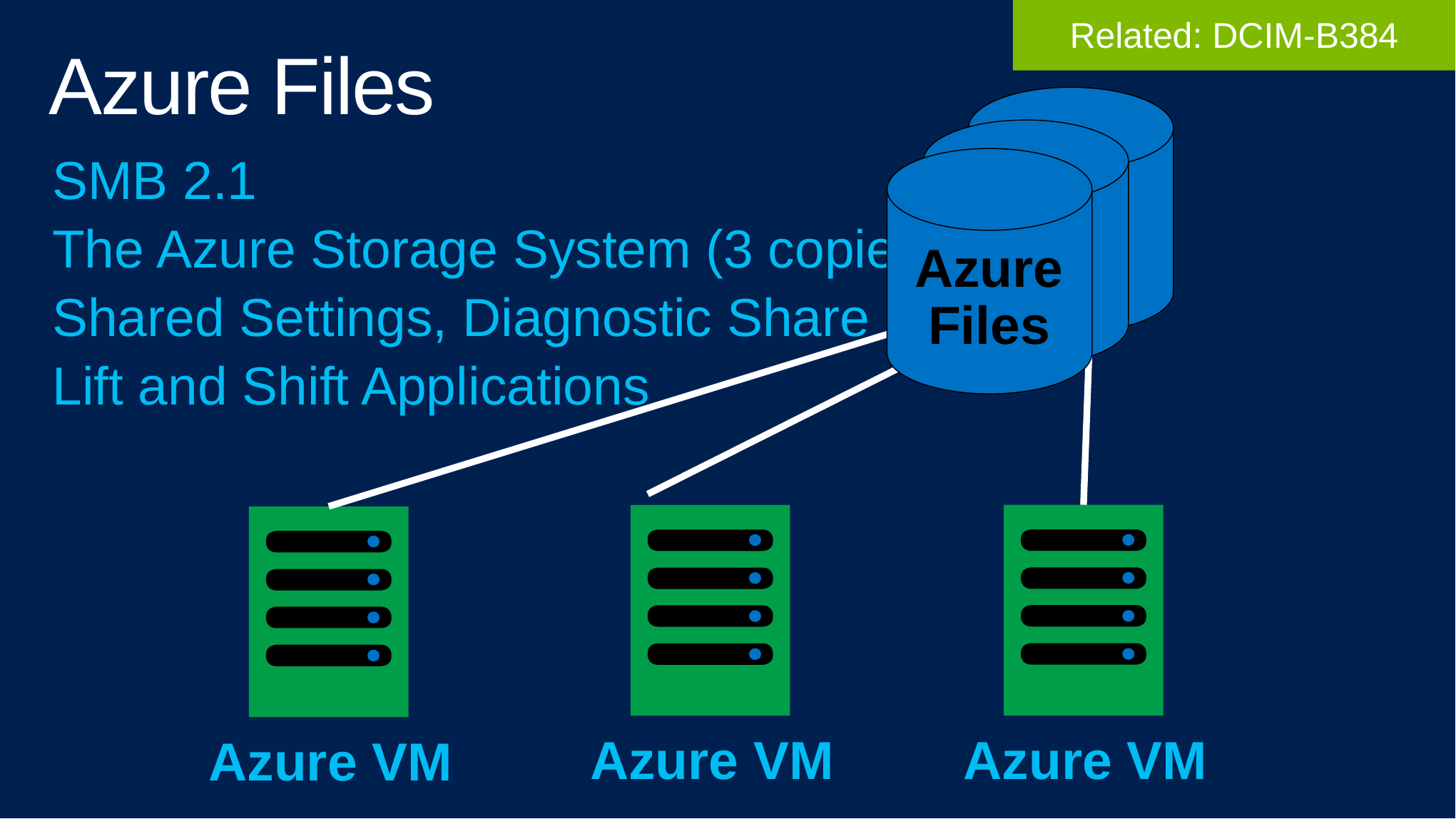

Related: DCIM-B384
# Azure Files

SMB 2.1
The Azure Storage System (3 copies)
Shared Settings, Diagnostic Share
Lift and Shift Applications

Azure
Files

Azure VM
Azure VM
Azure VM